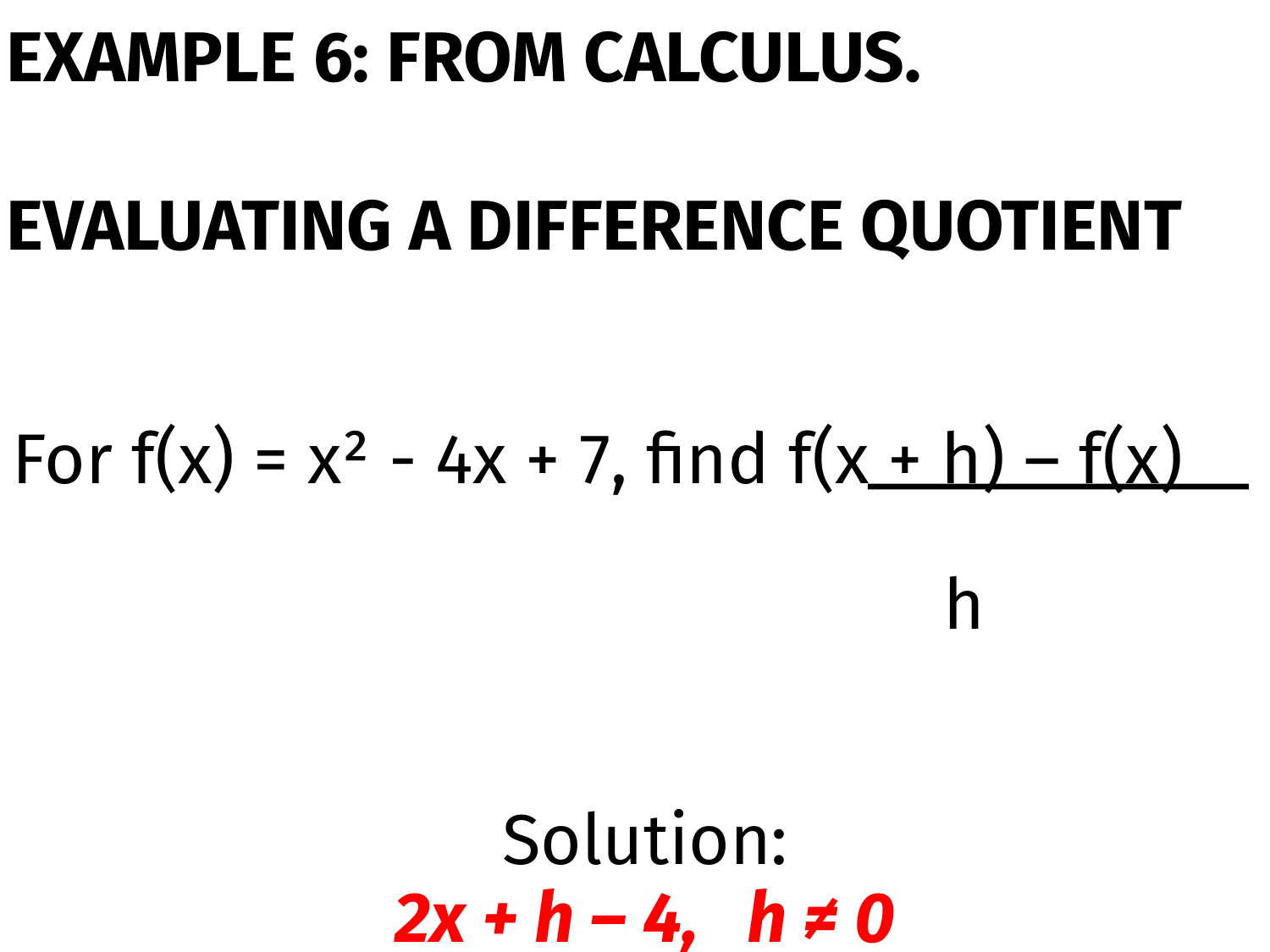

# Example 6: From Calculus. Evaluating a Difference Quotient

For f(x) = x² - 4x + 7, find f(x + h) – f(x)
                                                  h

Solution:
2x + h – 4,   h ≠ 0